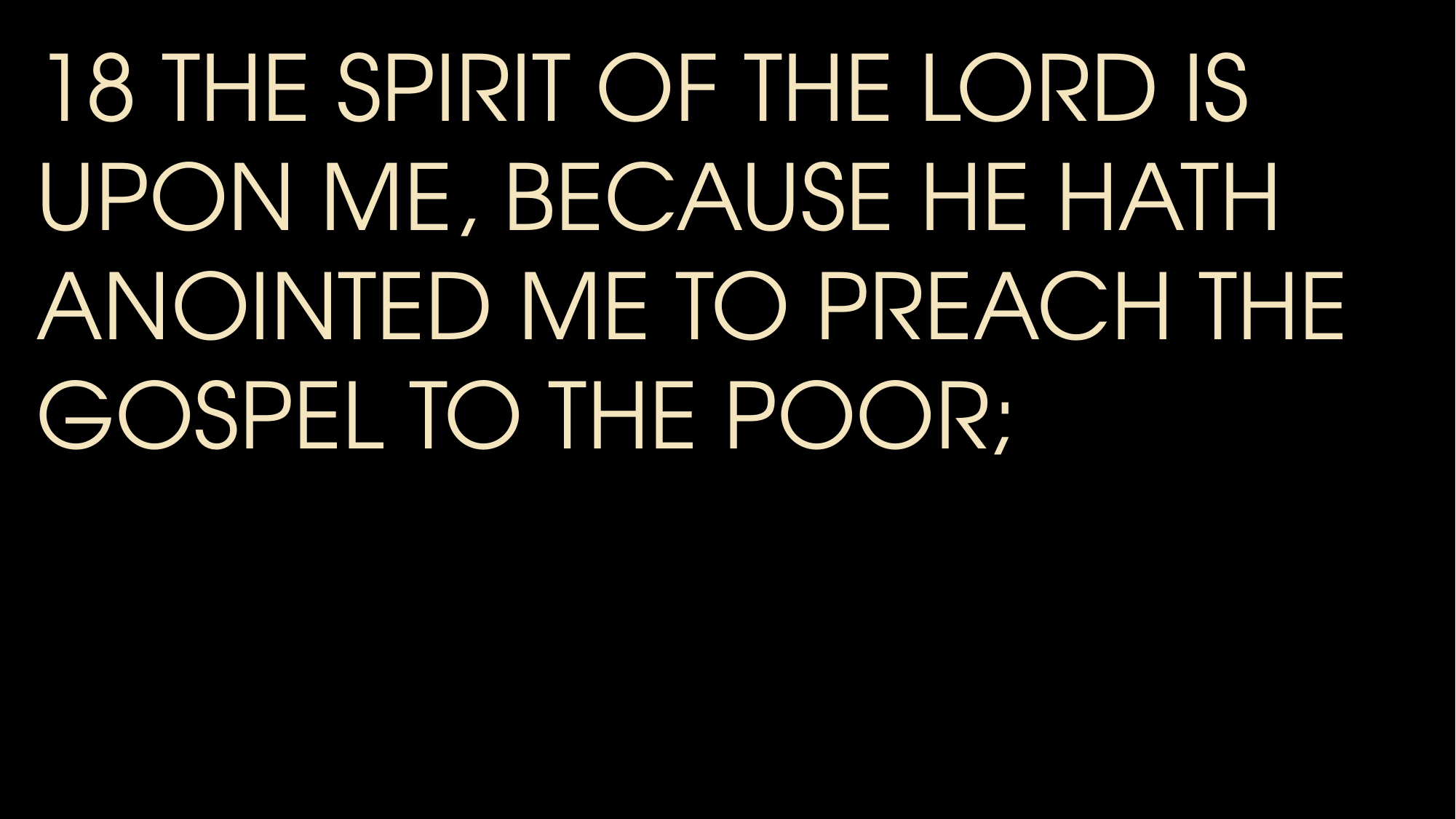

18 The Spirit of the Lord is upon me, because he hath anointed me to preach the gospel to the poor;